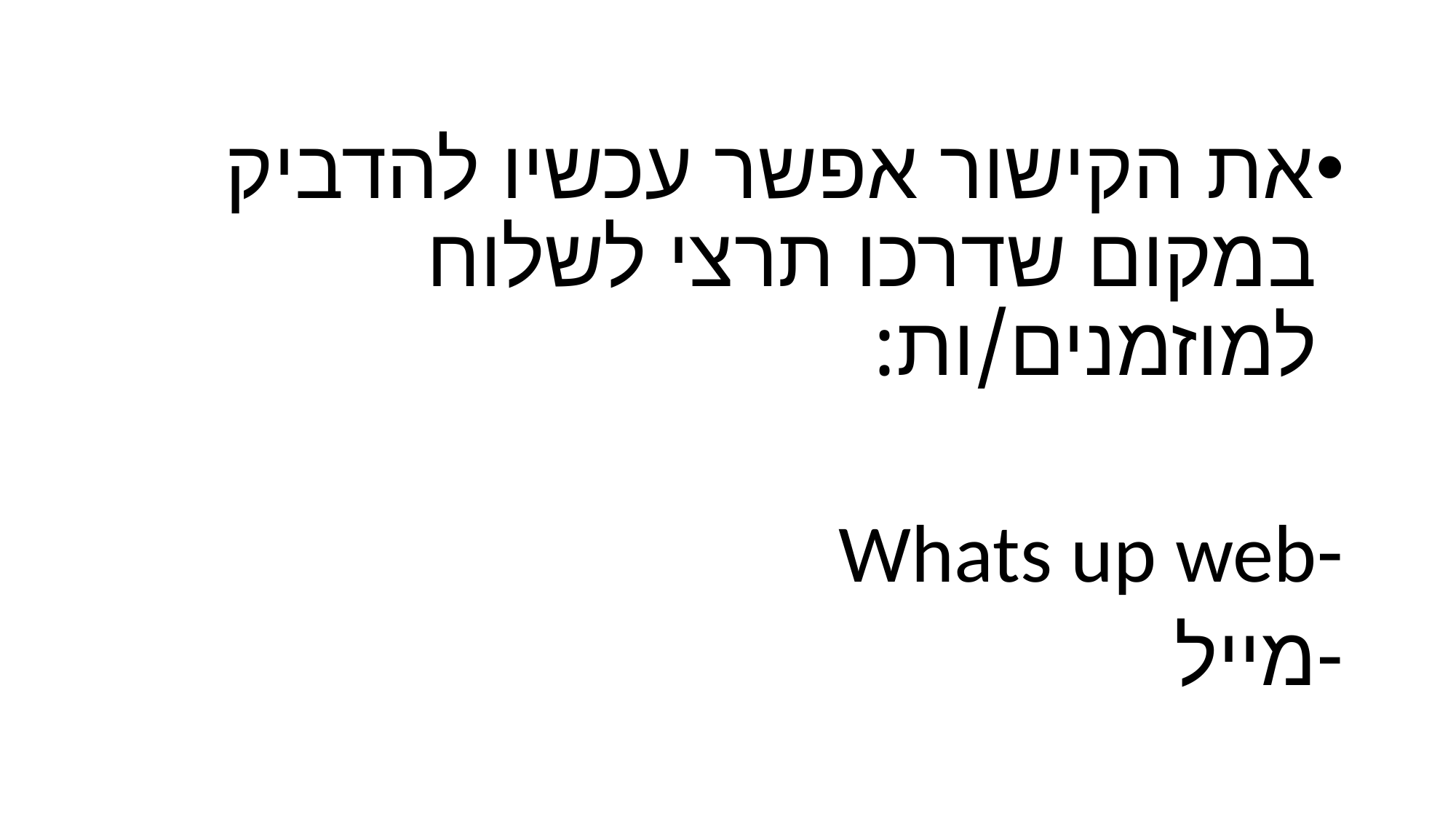

את הקישור אפשר עכשיו להדביק במקום שדרכו תרצי לשלוח למוזמנים/ות:

Whats up web
מייל